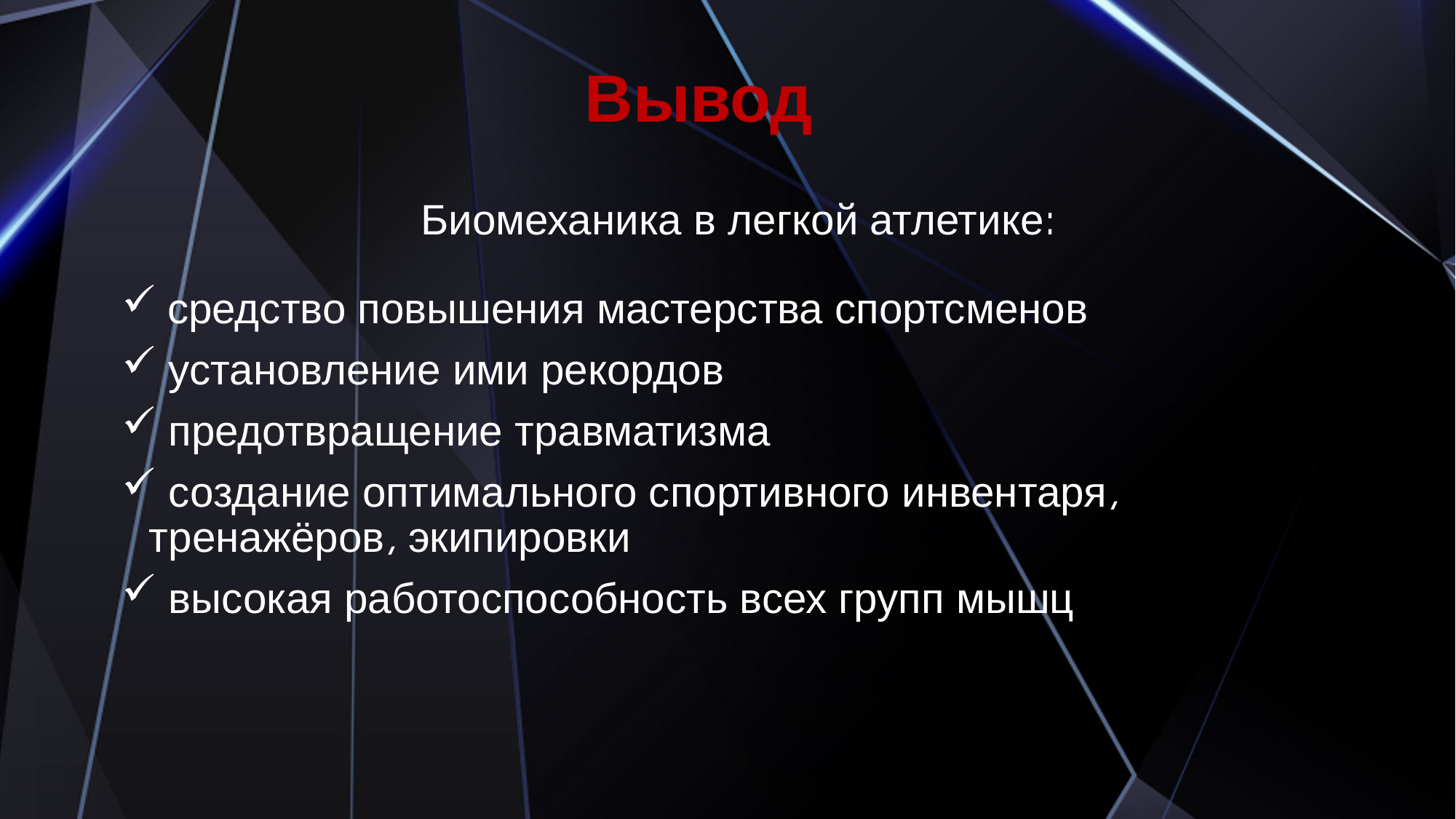

# Вывод
Биомеханика в легкой атлетике:

 средство повышения мастерства спортсменов
 установление ими рекордов
 предотвращение травматизма
 создание оптимального спортивного инвентаря, тренажёров, экипировки
 высокая работоспособность всех групп мышц